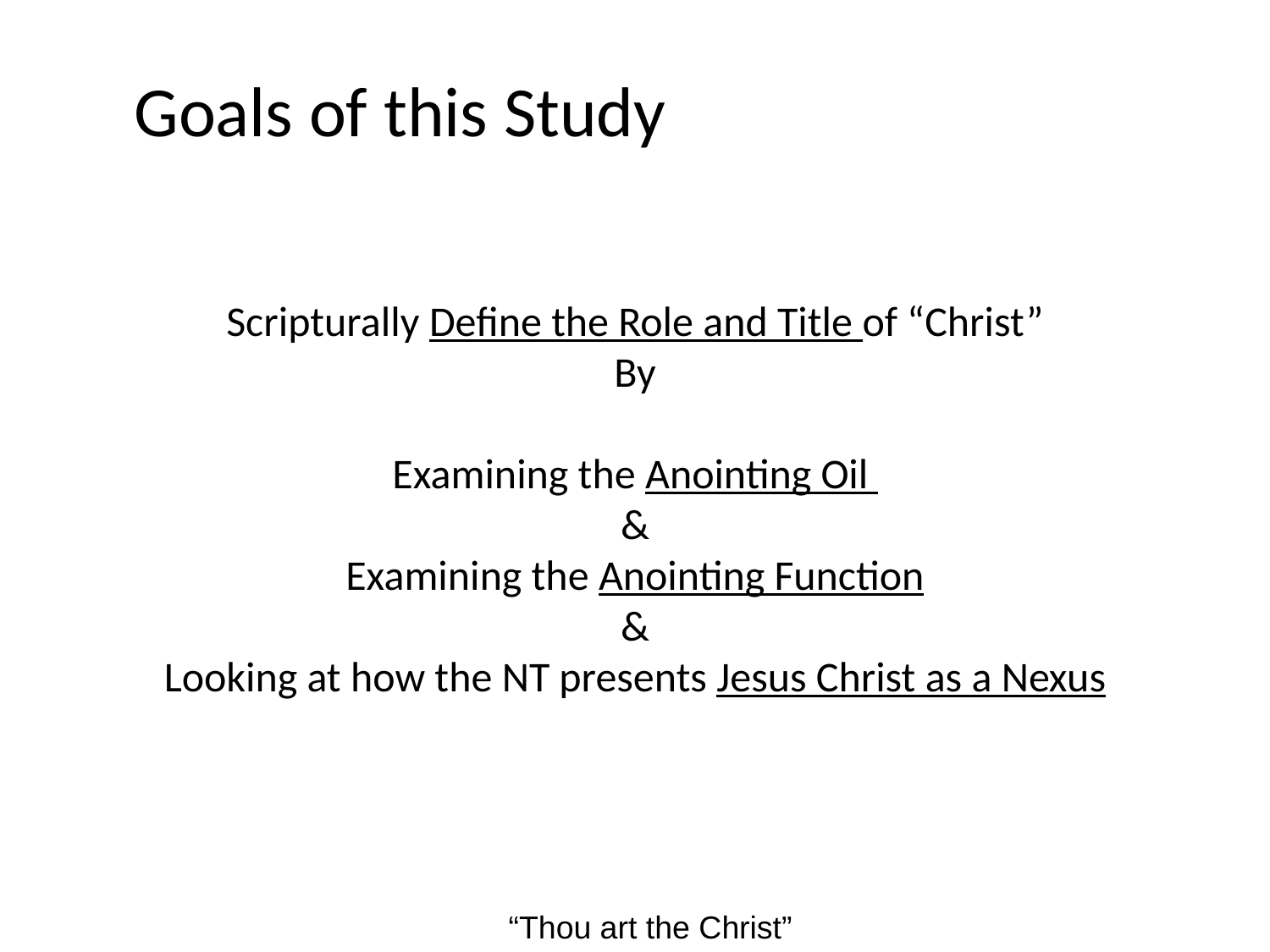

Goals of this Study
Scripturally Define the Role and Title of “Christ”
By

Examining the Anointing Oil
&
Examining the Anointing Function
&
Looking at how the NT presents Jesus Christ as a Nexus